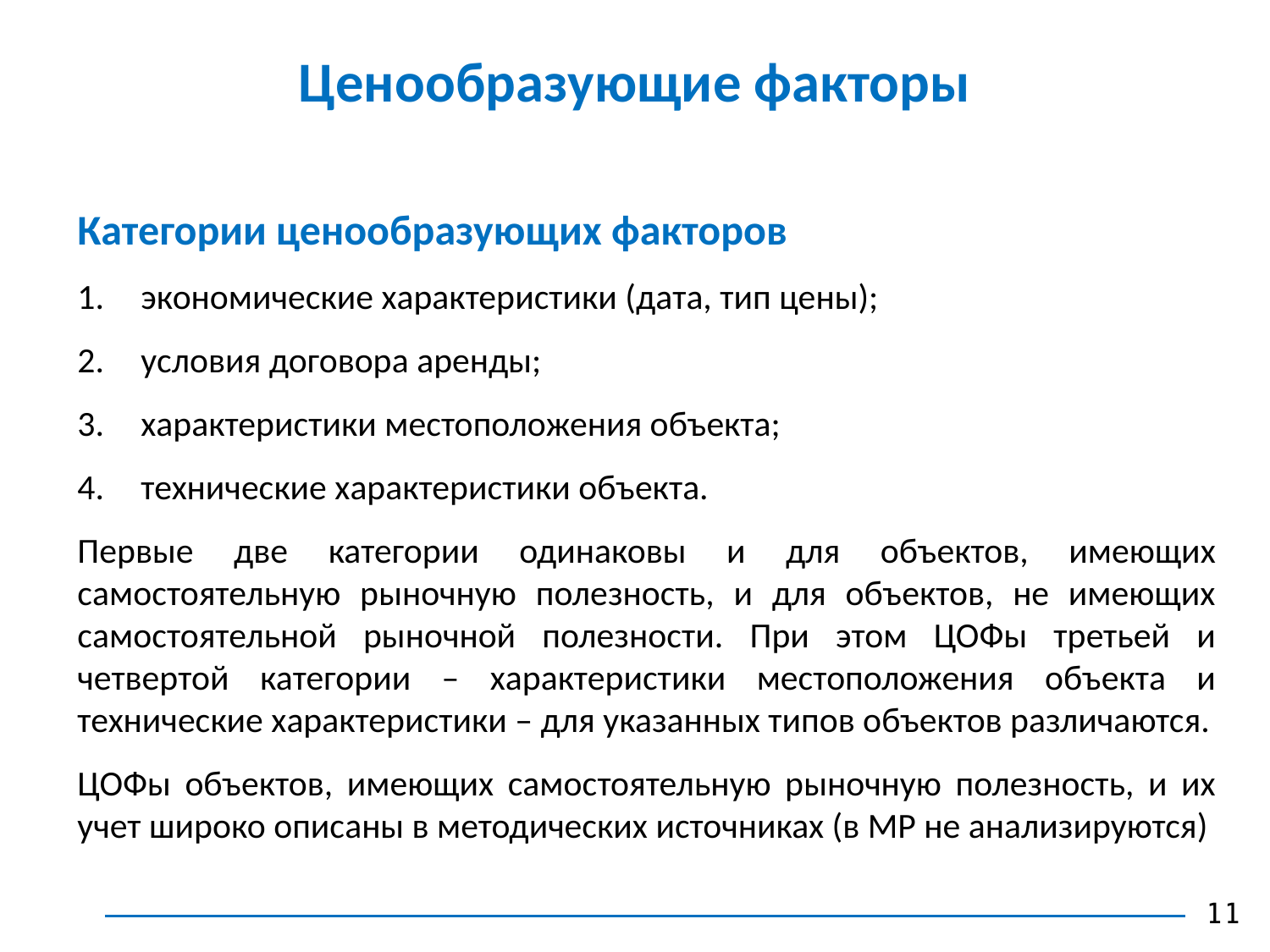

Ценообразующие факторы
Категории ценообразующих факторов
экономические характеристики (дата, тип цены);
условия договора аренды;
характеристики местоположения объекта;
технические характеристики объекта.
Первые две категории одинаковы и для объектов, имеющих самостоятельную рыночную полезность, и для объектов, не имеющих самостоятельной рыночной полезности. При этом ЦОФы третьей и четвертой категории – характеристики местоположения объекта и технические характеристики – для указанных типов объектов различаются.
ЦОФы объектов, имеющих самостоятельную рыночную полезность, и их учет широко описаны в методических источниках (в МР не анализируются)